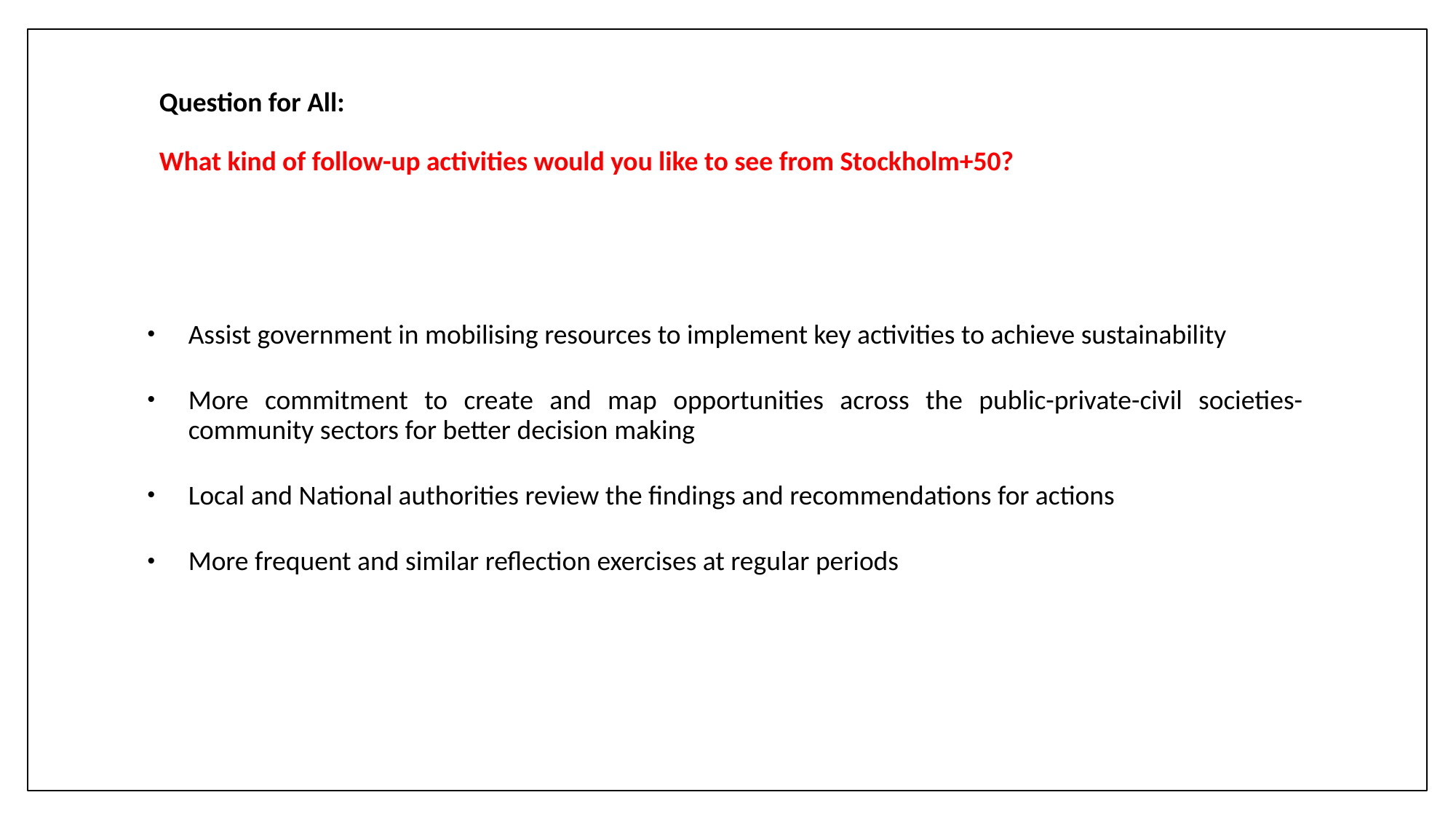

# Question for All:   What kind of follow-up activities would you like to see from Stockholm+50?

Assist government in mobilising resources to implement key activities to achieve sustainability
More commitment to create and map opportunities across the public-private-civil societies-community sectors for better decision making
Local and National authorities review the findings and recommendations for actions
More frequent and similar reflection exercises at regular periods